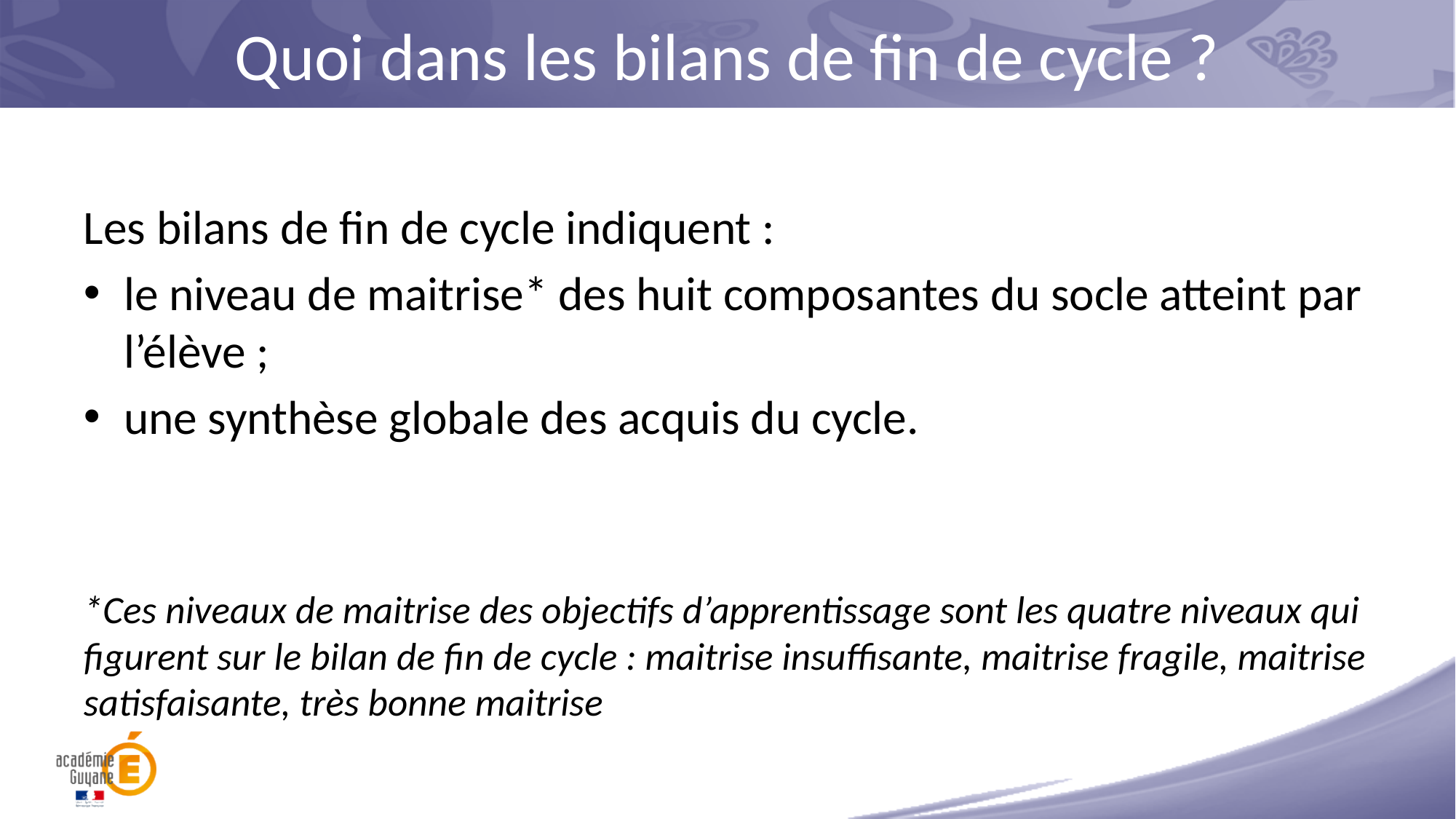

# Quoi dans les bilans de fin de cycle ?
Les bilans de fin de cycle indiquent :
le niveau de maitrise* des huit composantes du socle atteint par l’élève ;
une synthèse globale des acquis du cycle.

*Ces niveaux de maitrise des objectifs d’apprentissage sont les quatre niveaux qui figurent sur le bilan de fin de cycle : maitrise insuffisante, maitrise fragile, maitrise satisfaisante, très bonne maitrise